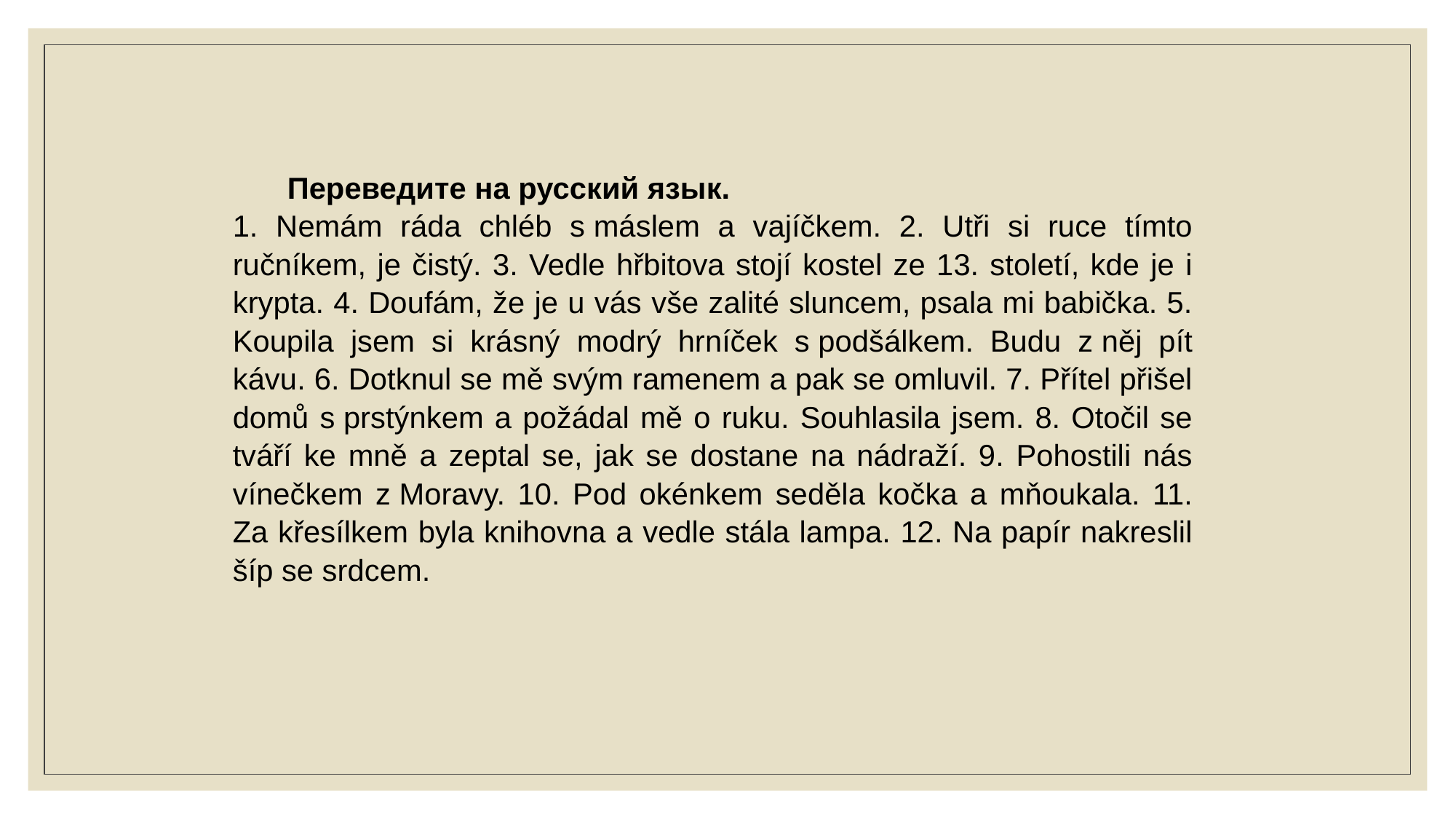

Переведите на русский язык.
1. Nemám ráda chléb s máslem a vajíčkem. 2. Utři si ruce tímto ručníkem, je čistý. 3. Vedle hřbitova stojí kostel ze 13. století, kde je i krypta. 4. Doufám, že je u vás vše zalité sluncem, psala mi babička. 5. Koupila jsem si krásný modrý hrníček s podšálkem. Budu z něj pít kávu. 6. Dotknul se mě svým ramenem a pak se omluvil. 7. Přítel přišel domů s prstýnkem a požádal mě o ruku. Souhlasila jsem. 8. Otočil se tváří ke mně a zeptal se, jak se dostane na nádraží. 9. Pohostili nás vínečkem z Moravy. 10. Pod okénkem seděla kočka a mňoukala. 11. Za křesílkem byla knihovna a vedle stála lampa. 12. Na papír nakreslil šíp se srdcem.